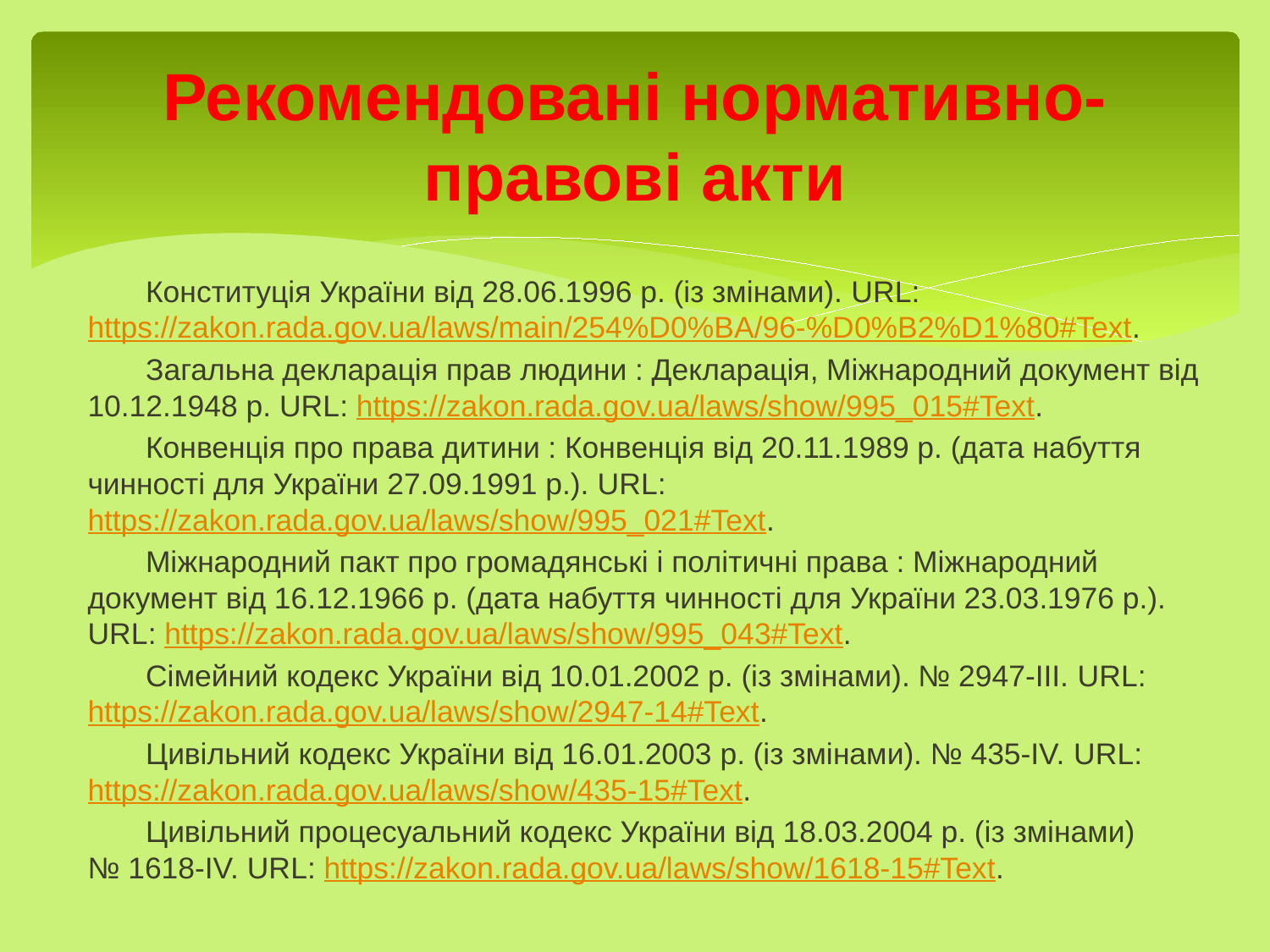

# Рекомендовані нормативно-правові акти
Конституція України від 28.06.1996 р. (із змінами). URL: https://zakon.rada.gov.ua/laws/main/254%D0%BA/96-%D0%B2%D1%80#Text.
Загальна декларація прав людини : Декларація, Міжнародний документ від 10.12.1948 р. URL: https://zakon.rada.gov.ua/laws/show/995_015#Text.
Конвенція про права дитини : Конвенція від 20.11.1989 р. (дата набуття чинності для України 27.09.1991 р.). URL: https://zakon.rada.gov.ua/laws/show/995_021#Text.
Міжнародний пакт про громадянські і політичні права : Міжнародний документ від 16.12.1966 р. (дата набуття чинності для України 23.03.1976 р.). URL: https://zakon.rada.gov.ua/laws/show/995_043#Text.
Сімейний кодекс України від 10.01.2002 р. (із змінами). № 2947-ІІІ. URL: https://zakon.rada.gov.ua/laws/show/2947-14#Text.
Цивільний кодекс України від 16.01.2003 р. (із змінами). № 435-ІV. URL: https://zakon.rada.gov.ua/laws/show/435-15#Text.
Цивільний процесуальний кодекс України від 18.03.2004 р. (із змінами) № 1618-ІV. URL: https://zakon.rada.gov.ua/laws/show/1618-15#Text.